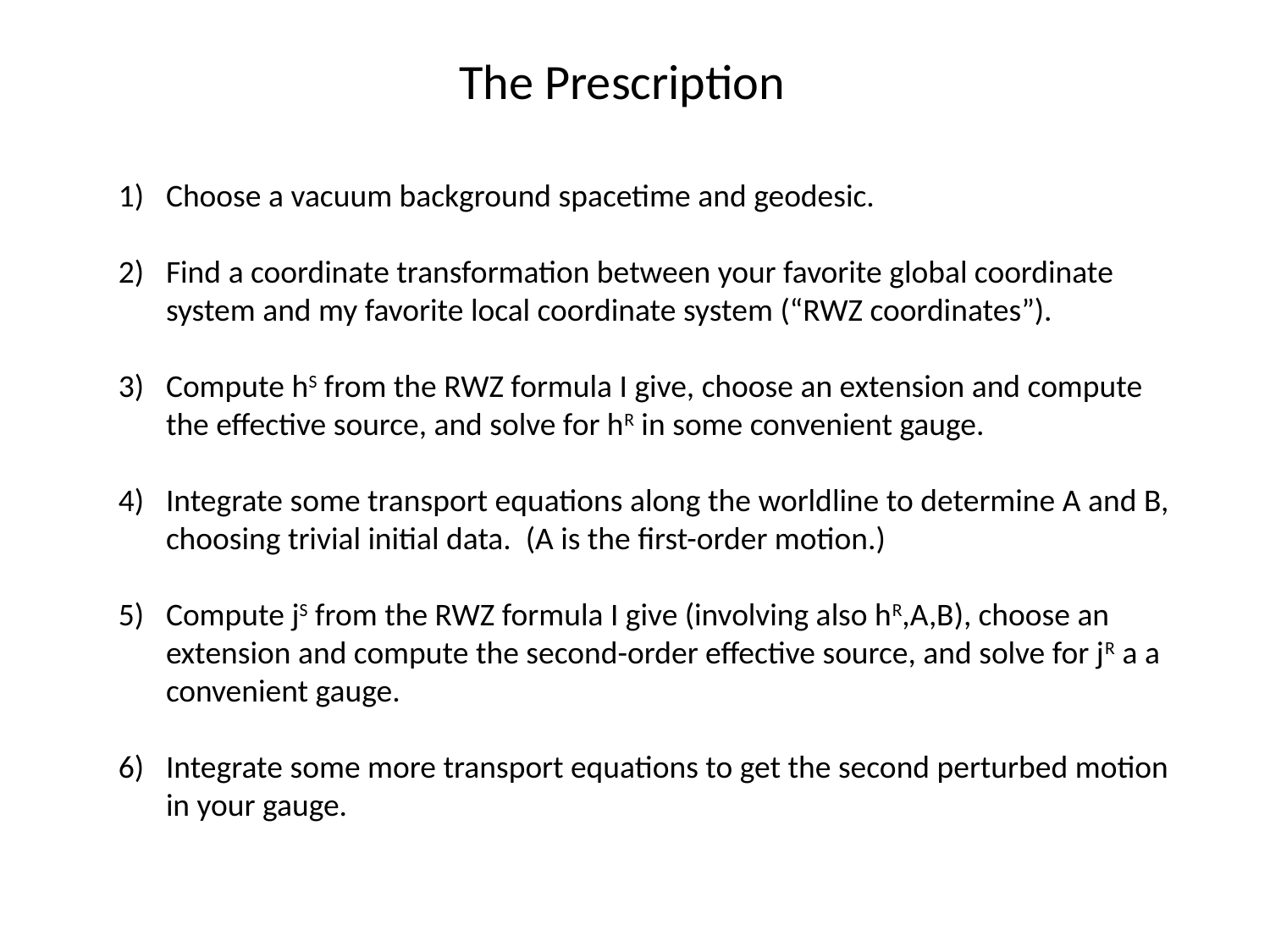

The Prescription
Choose a vacuum background spacetime and geodesic.

Find a coordinate transformation between your favorite global coordinate system and my favorite local coordinate system (“RWZ coordinates”).

Compute hS from the RWZ formula I give, choose an extension and compute the effective source, and solve for hR in some convenient gauge.

Integrate some transport equations along the worldline to determine A and B, choosing trivial initial data.  (A is the first-order motion.)

Compute jS from the RWZ formula I give (involving also hR,A,B), choose an extension and compute the second-order effective source, and solve for jR a a convenient gauge.

Integrate some more transport equations to get the second perturbed motion in your gauge.